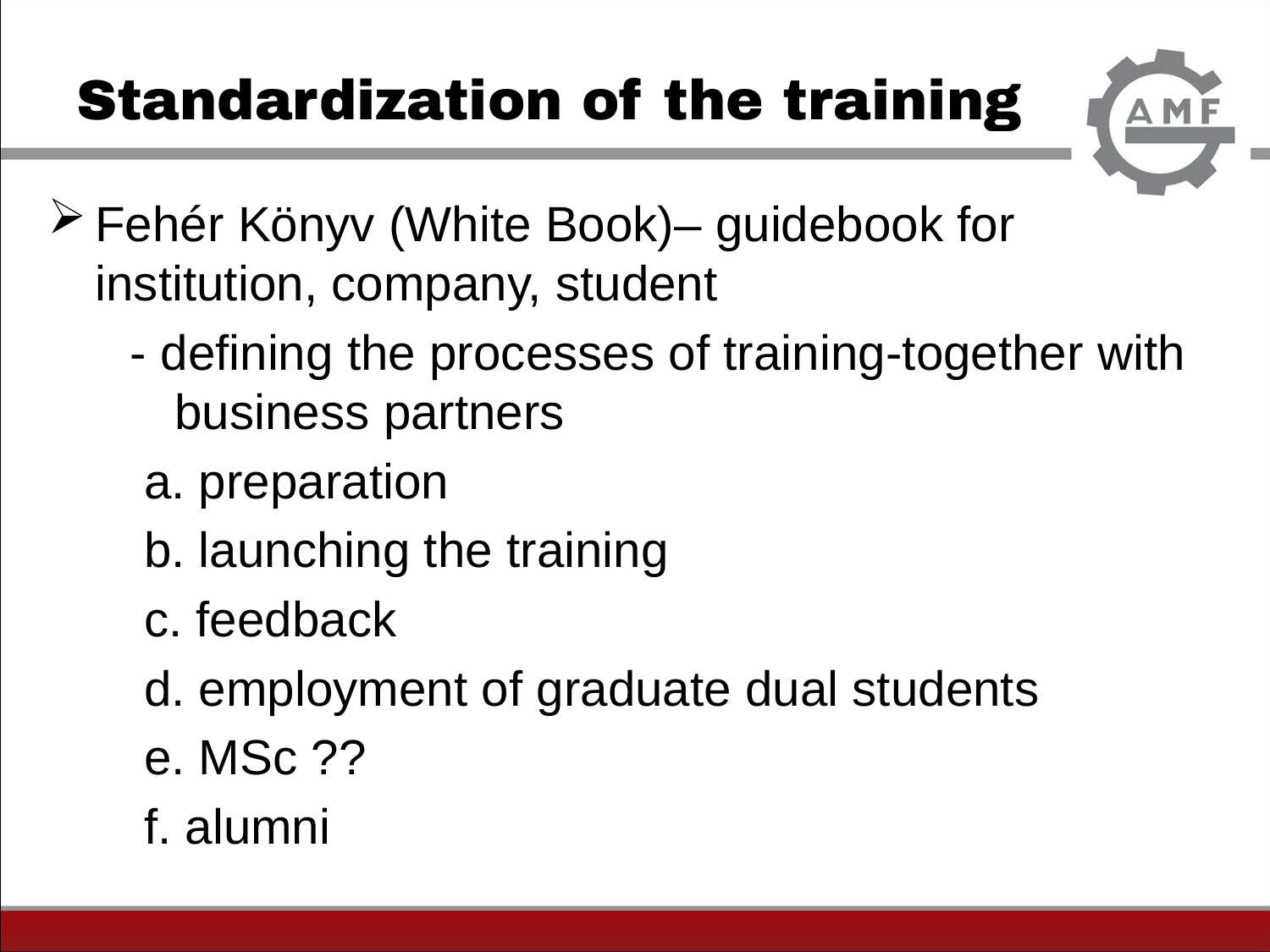

# Standardization of the training
Fehér Könyv (White Book)– guidebook for  institution, company, student
      - defining the processes of training-together with       	business partners
       a. preparation
       b. launching the training
       c. feedback
       d. employment of graduate dual students
       e. MSc ??
       f. alumni